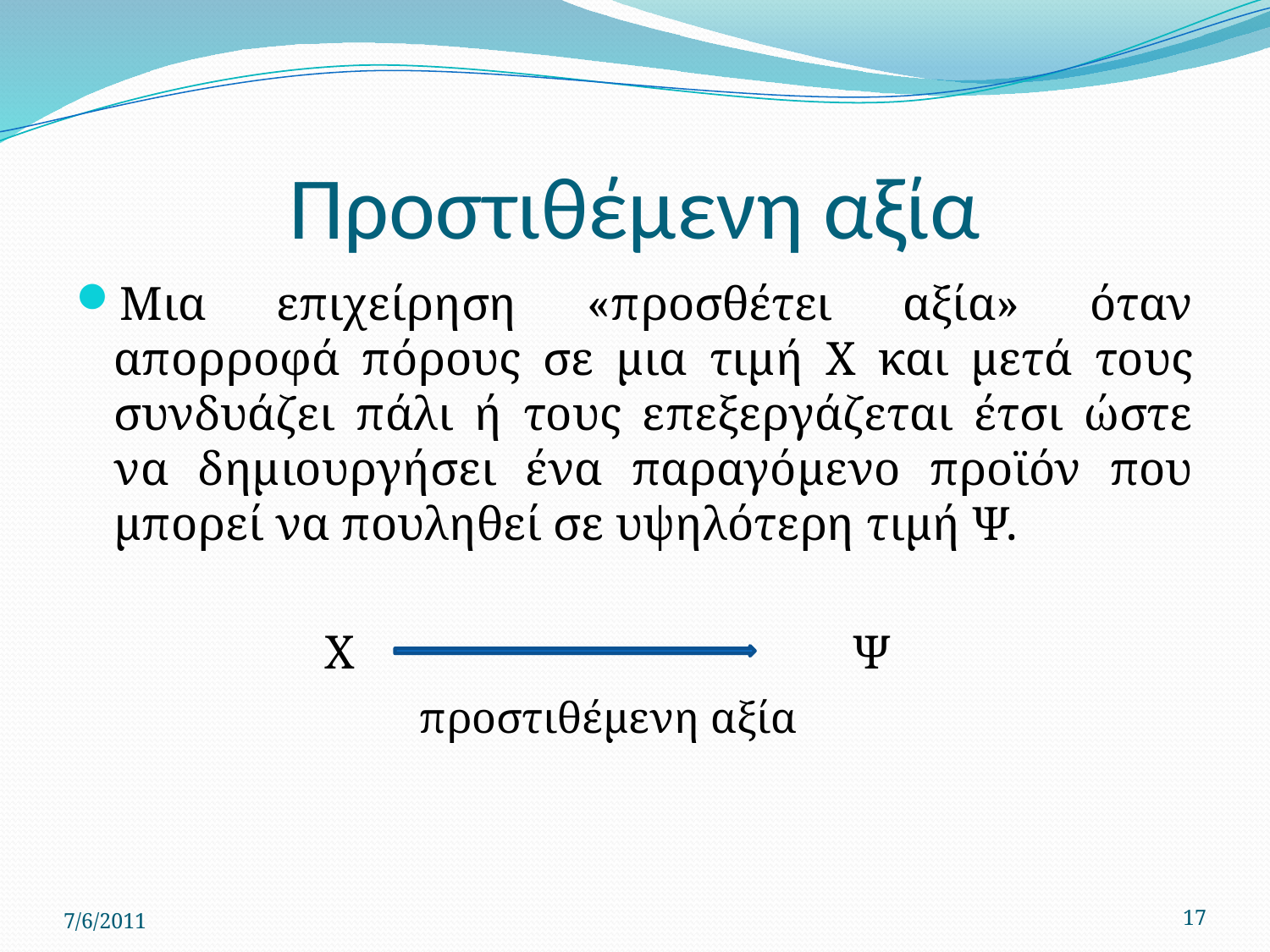

# Προστιθέμενη αξία
Μια επιχείρηση «προσθέτει αξία» όταν απορροφά πόρους σε μια τιμή Χ και μετά τους συνδυάζει πάλι ή τους επεξεργάζεται έτσι ώστε να δημιουργήσει ένα παραγόμενο προϊόν που μπορεί να πουληθεί σε υψηλότερη τιμή Ψ.

                     Χ                                          Ψ
                             προστιθέμενη αξία

7/6/2011

17